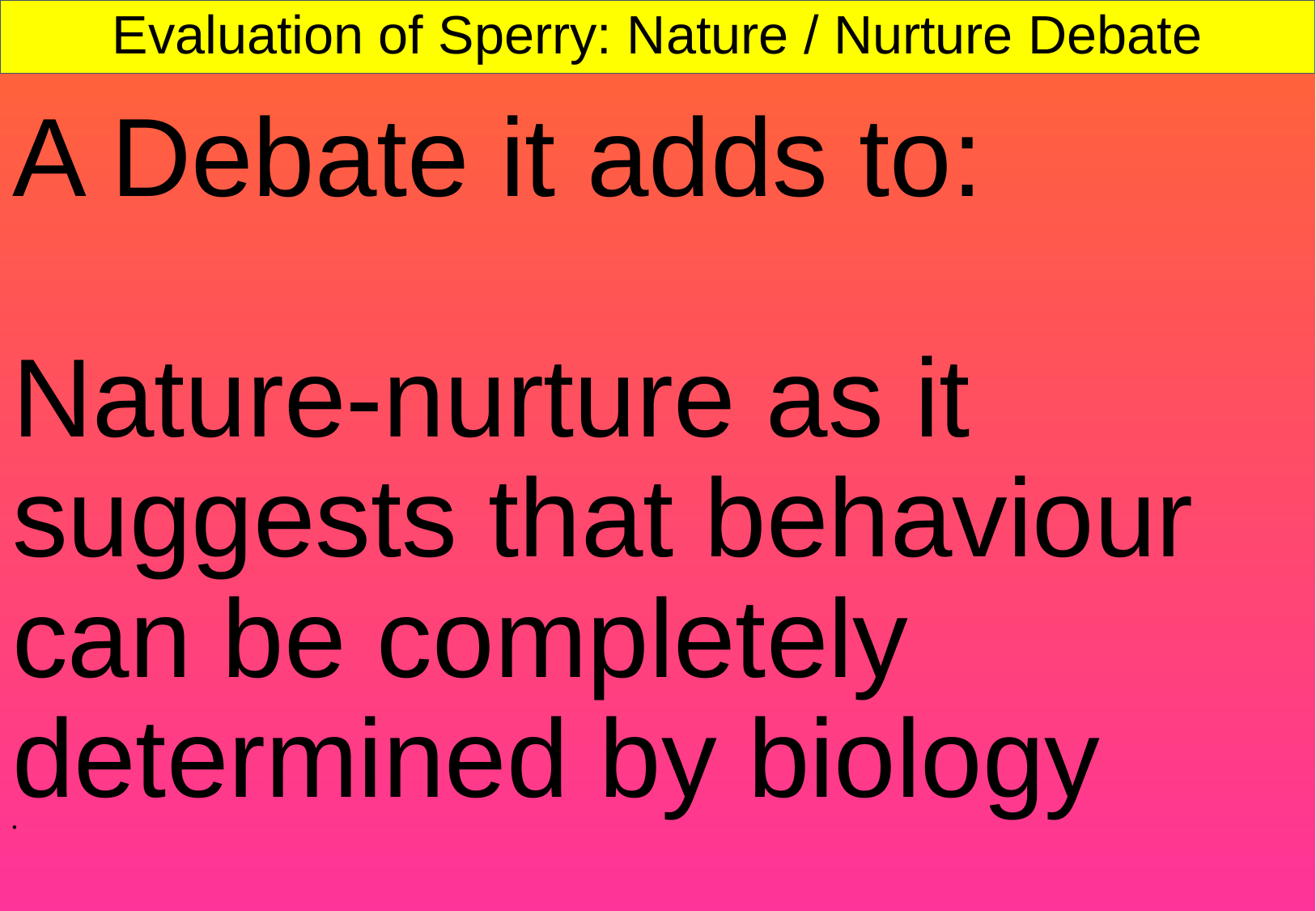

# Evaluation of Sperry: Nature / Nurture Debate
A Debate it adds to:

Nature-nurture as it suggests that behaviour can be completely determined by biology